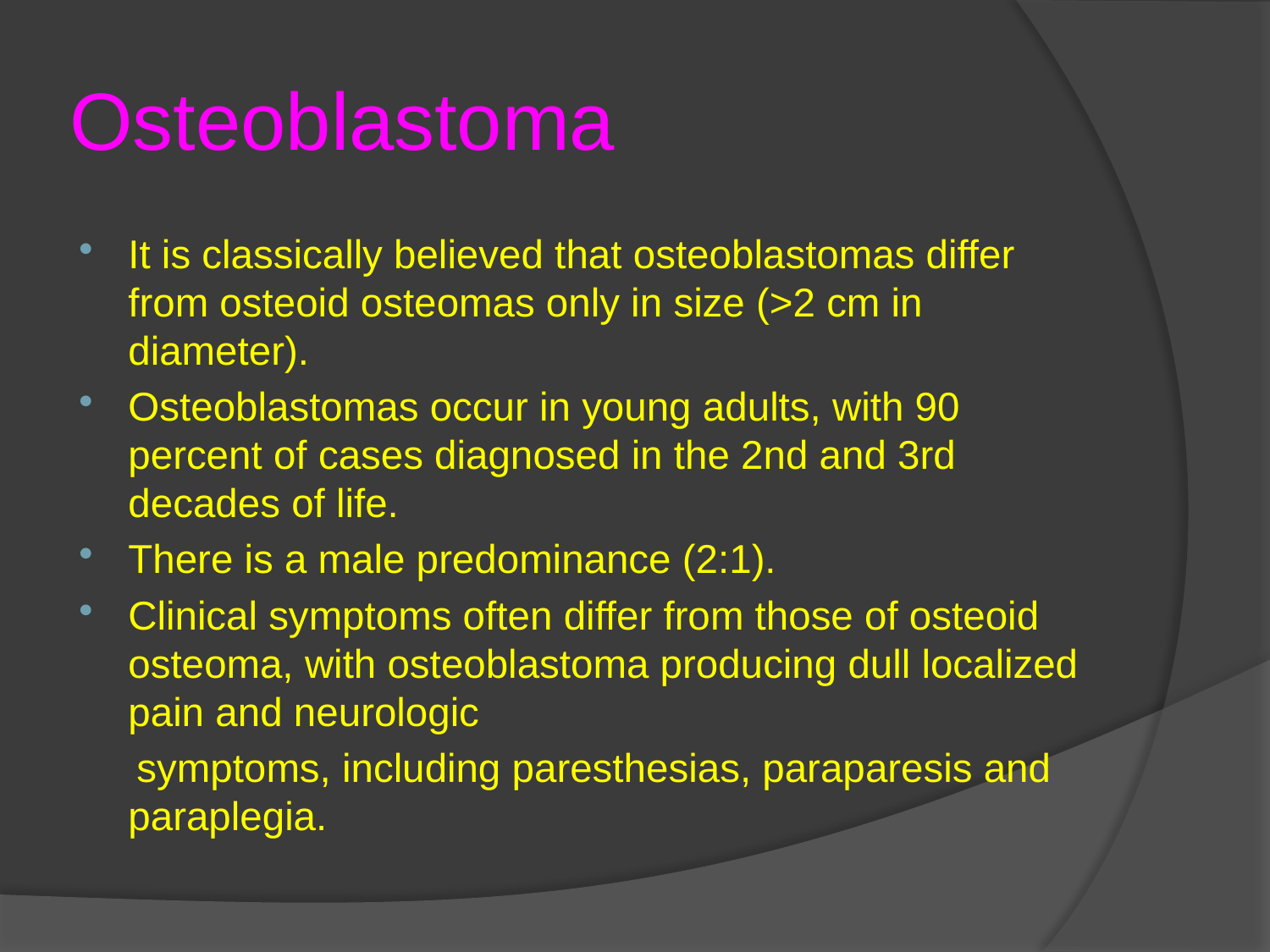

# Osteoblastoma
It is classically believed that osteoblastomas differ from osteoid osteomas only in size (>2 cm in diameter).
Osteoblastomas occur in young adults, with 90 percent of cases diagnosed in the 2nd and 3rd decades of life.
There is a male predominance (2:1).
Clinical symptoms often differ from those of osteoid osteoma, with osteoblastoma producing dull localized pain and neurologic
     symptoms, including paresthesias, paraparesis and paraplegia.